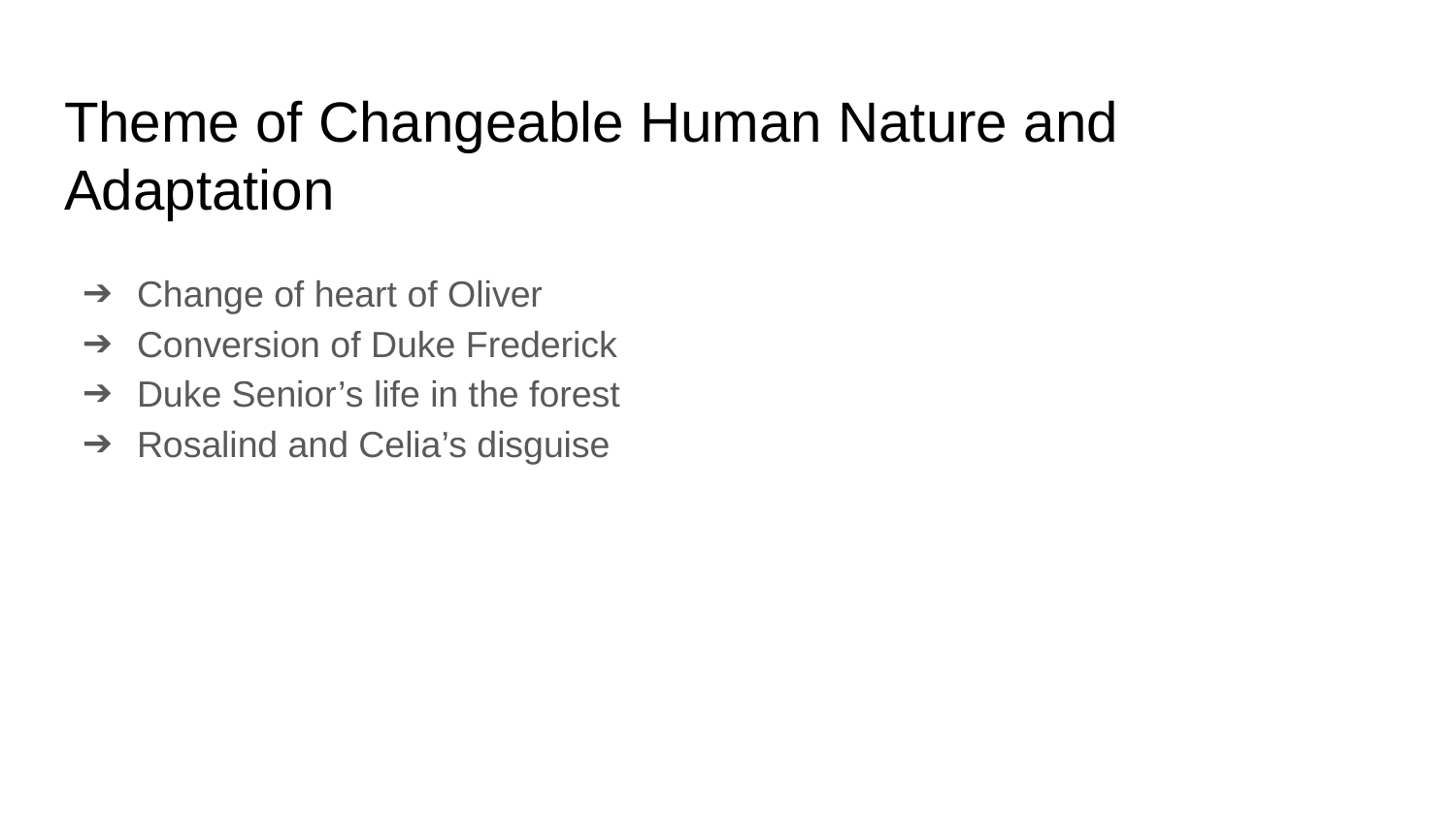

# Theme of Changeable Human Nature and Adaptation
Change of heart of Oliver
Conversion of Duke Frederick
Duke Senior’s life in the forest
Rosalind and Celia’s disguise